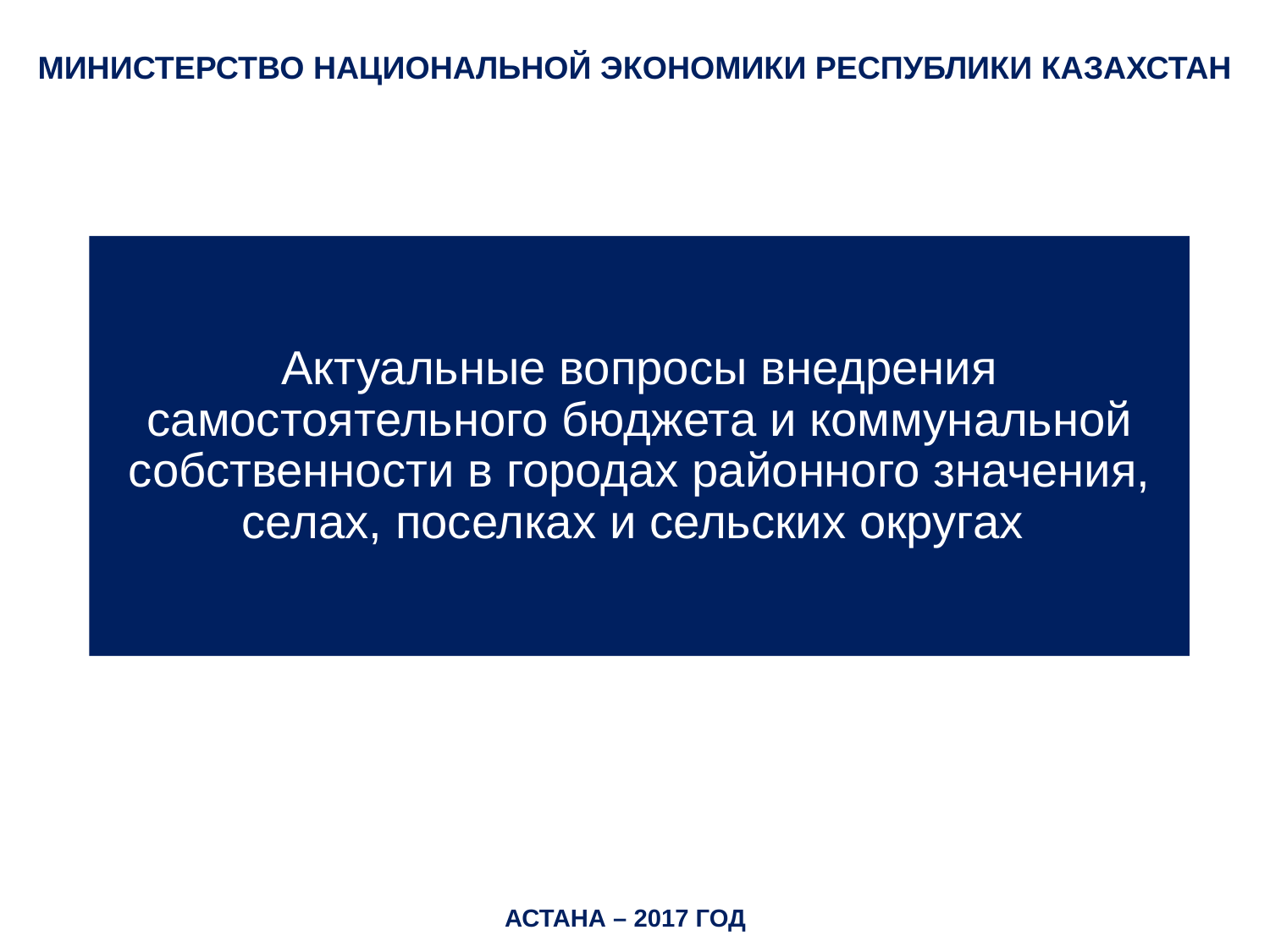

МИНИСТЕРСТВО НАЦИОНАЛЬНОЙ ЭКОНОМИКИ РЕСПУБЛИКИ КАЗАХСТАН
Актуальные вопросы внедрения самостоятельного бюджета и коммунальной собственности в городах районного значения, селах, поселках и сельских округах
АСТАНА – 2017 ГОД